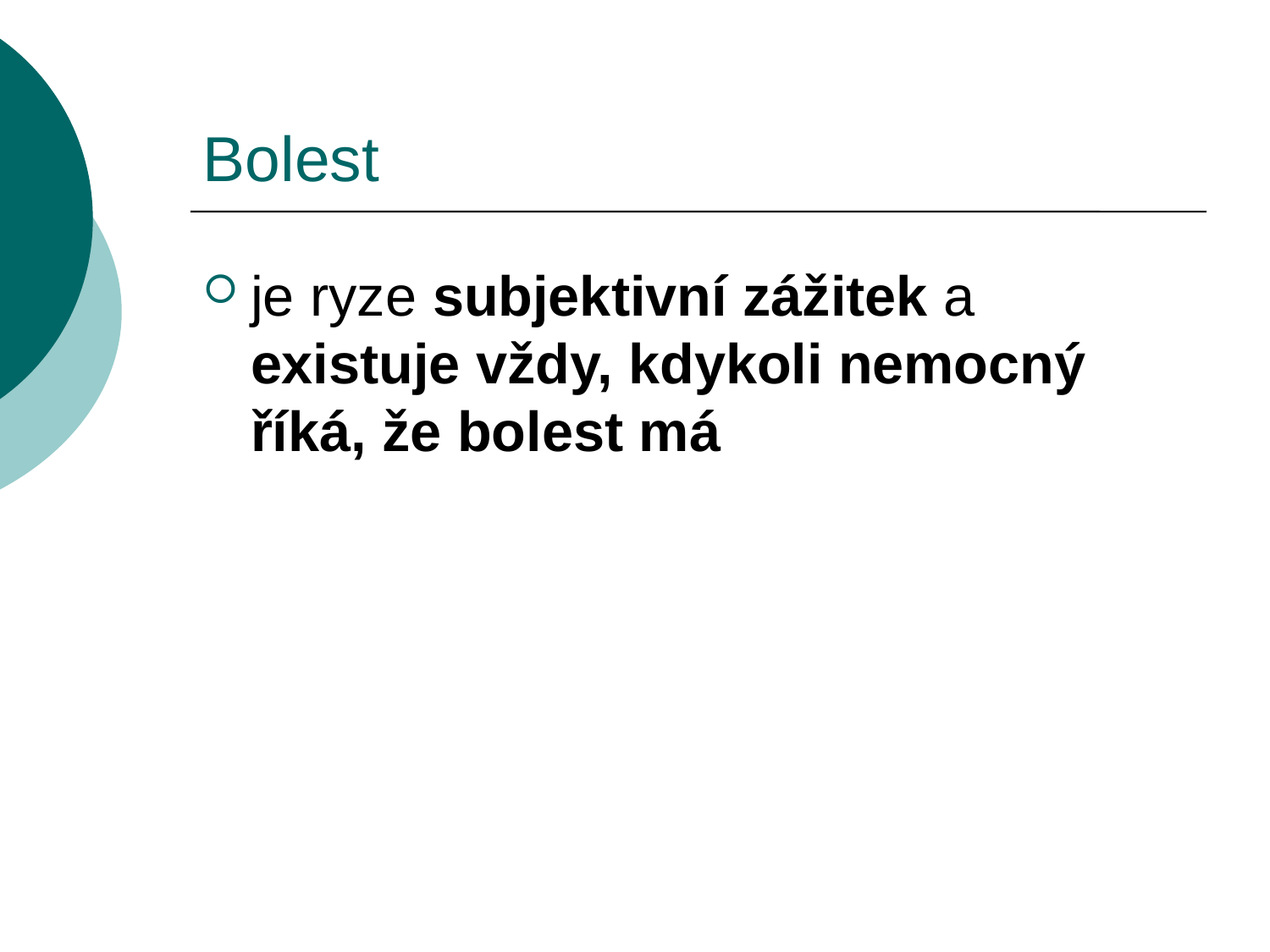

# Bolest
je ryze subjektivní zážitek a existuje vždy, kdykoli nemocný říká, že bolest má